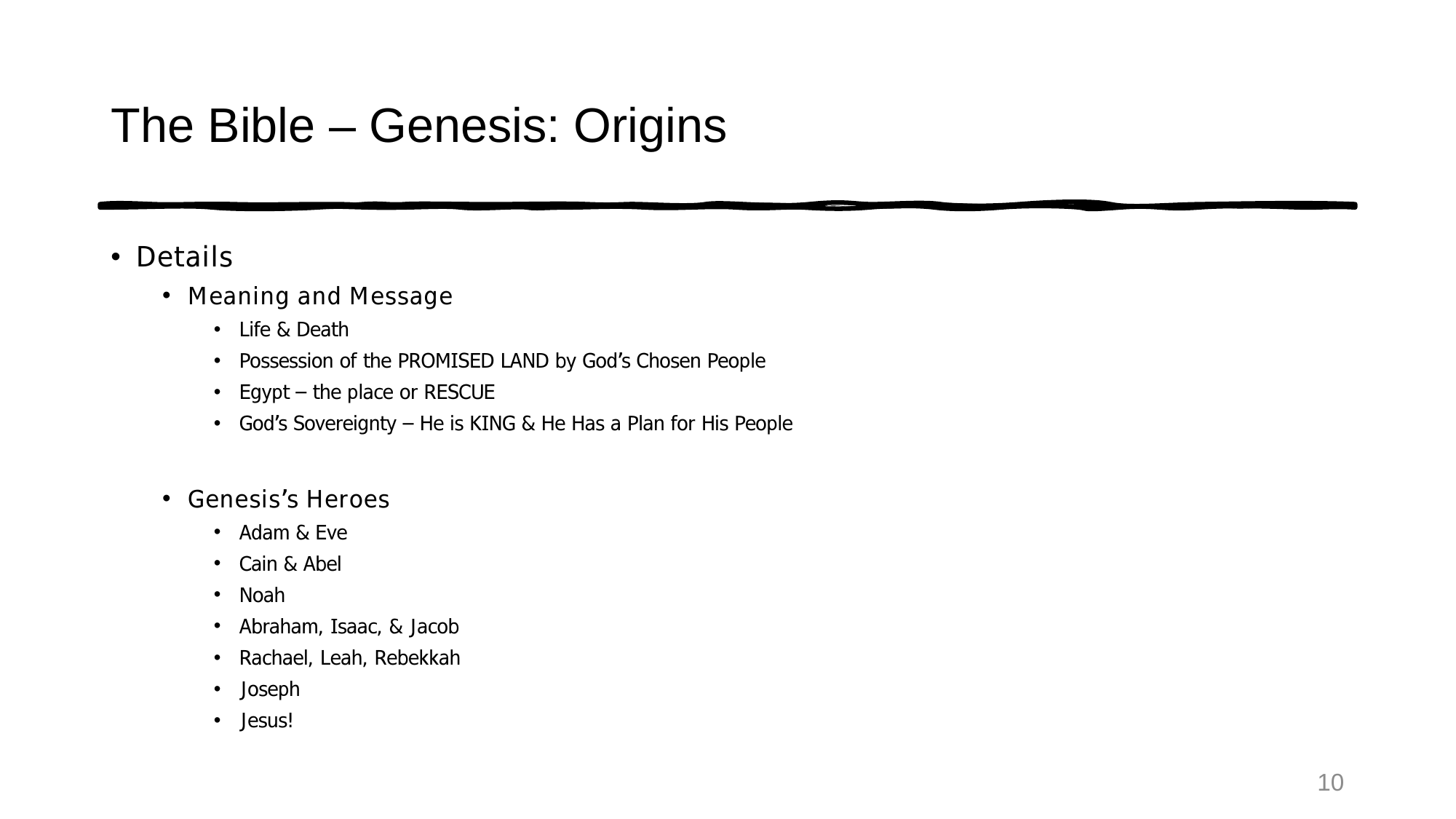

# The Bible – Genesis: Origins
Details
Meaning and Message
Life & Death
Possession of the PROMISED LAND by God’s Chosen People
Egypt – the place or RESCUE
God’s Sovereignty – He is KING & He Has a Plan for His People

Genesis’s Heroes
Adam & Eve
Cain & Abel
Noah
Abraham, Isaac, & Jacob
Rachael, Leah, Rebekkah
Joseph
Jesus!

10